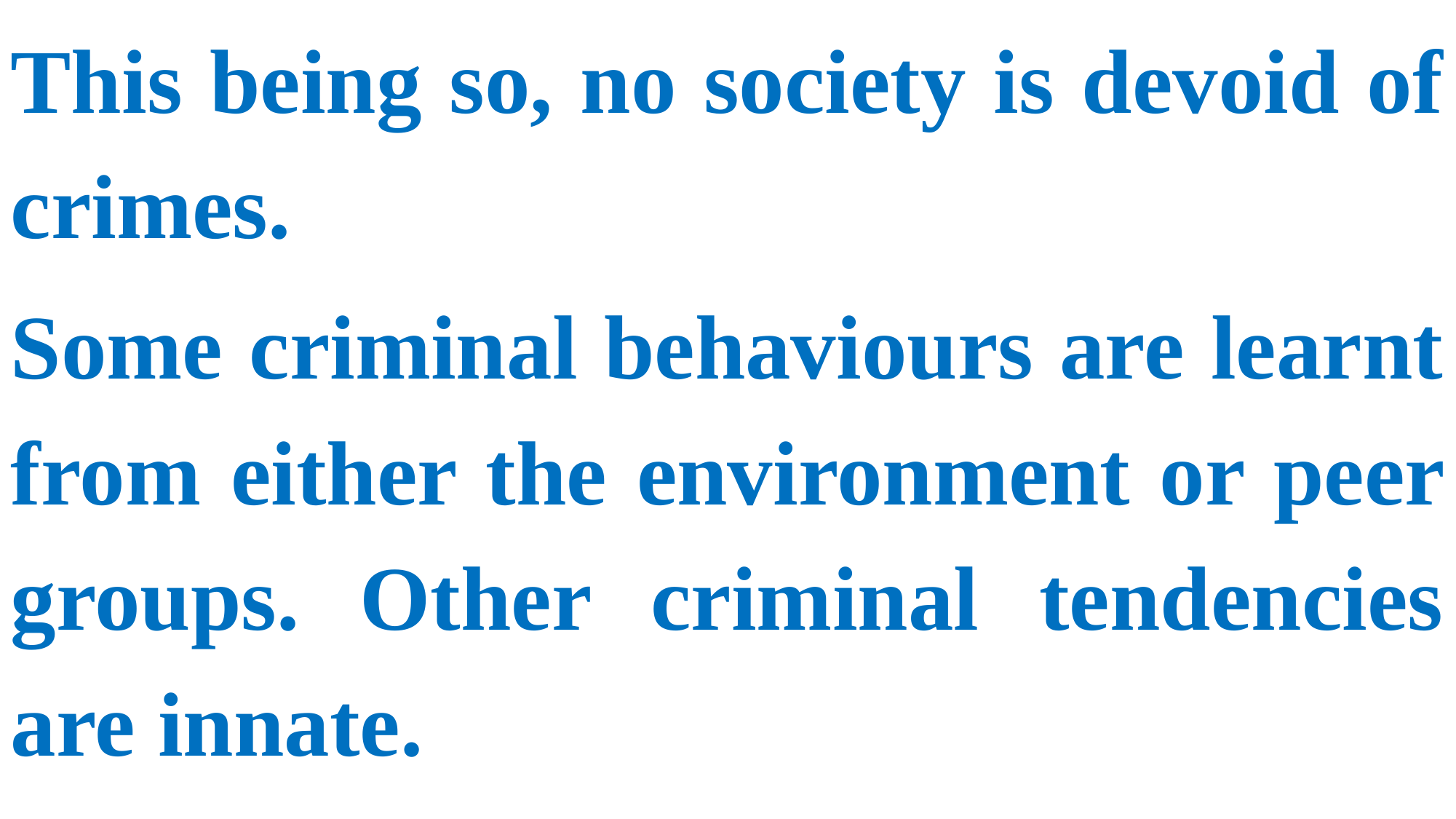

This being so, no society is devoid of crimes.
Some criminal behaviours are learnt from either the environment or peer groups. Other criminal tendencies are innate.